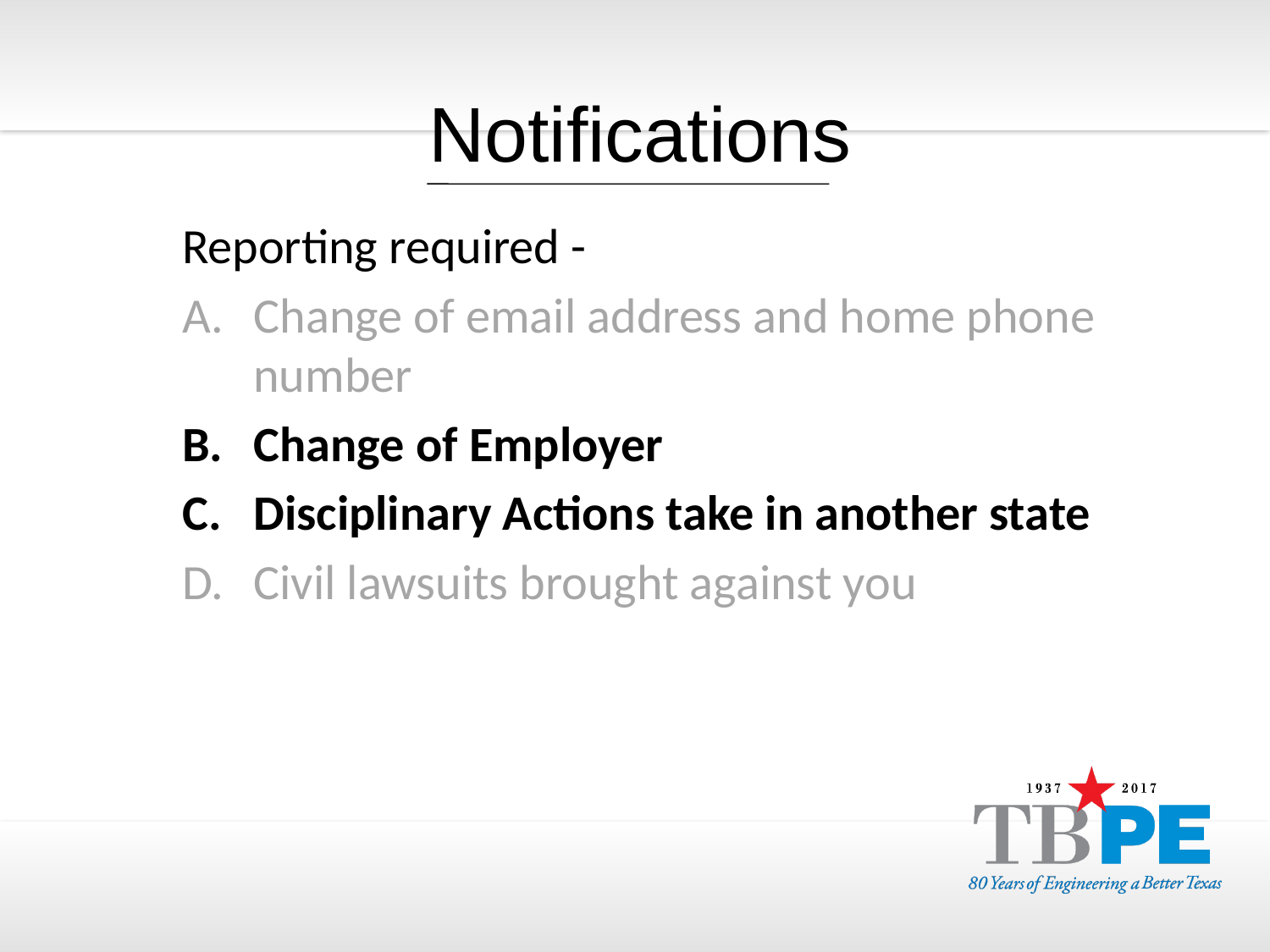

# Notifications

Reporting required -
Change of email address and home phone number
Change of Employer
Disciplinary Actions take in another state
Civil lawsuits brought against you